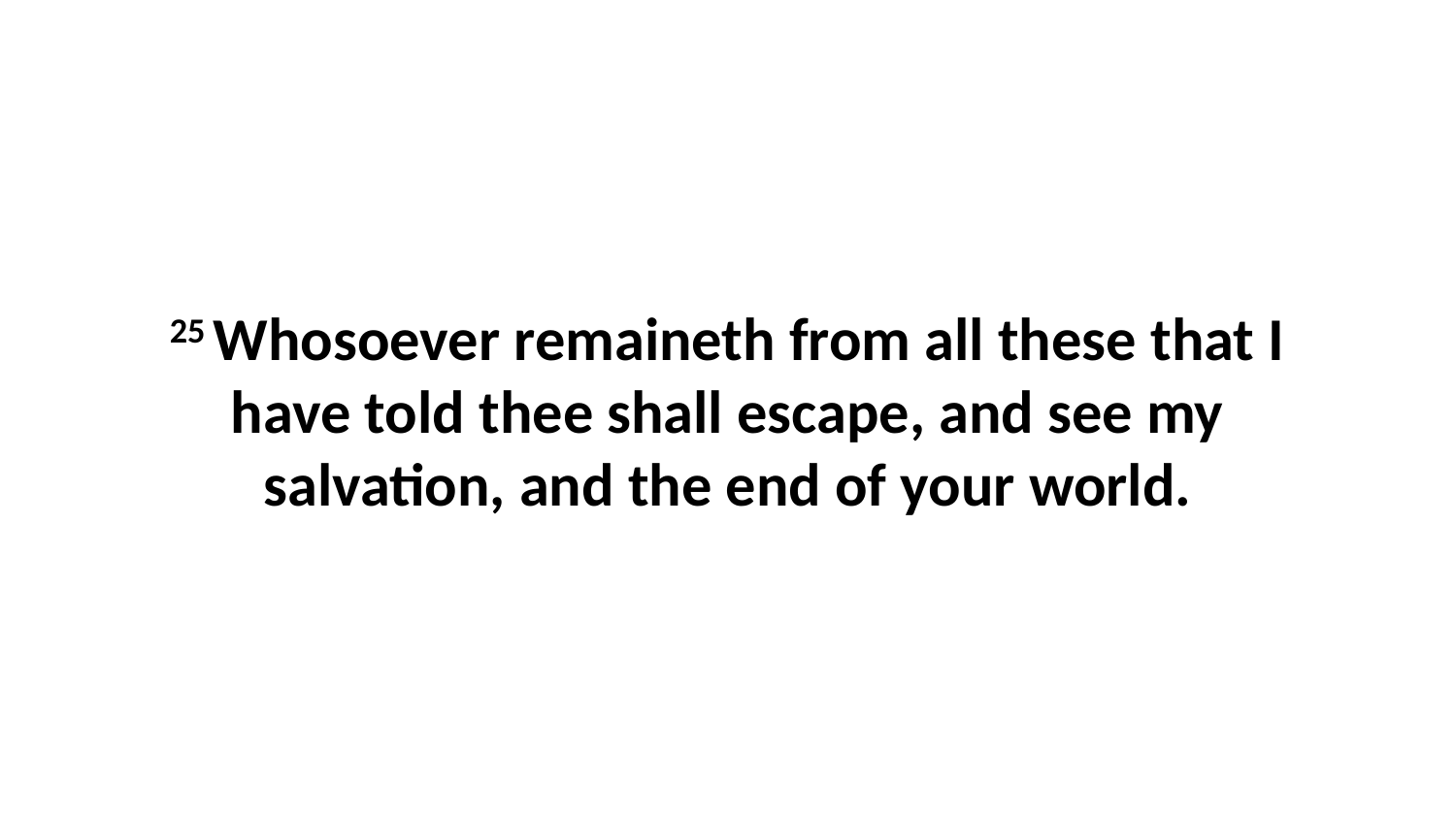

25 Whosoever remaineth from all these that I have told thee shall escape, and see my salvation, and the end of your world.